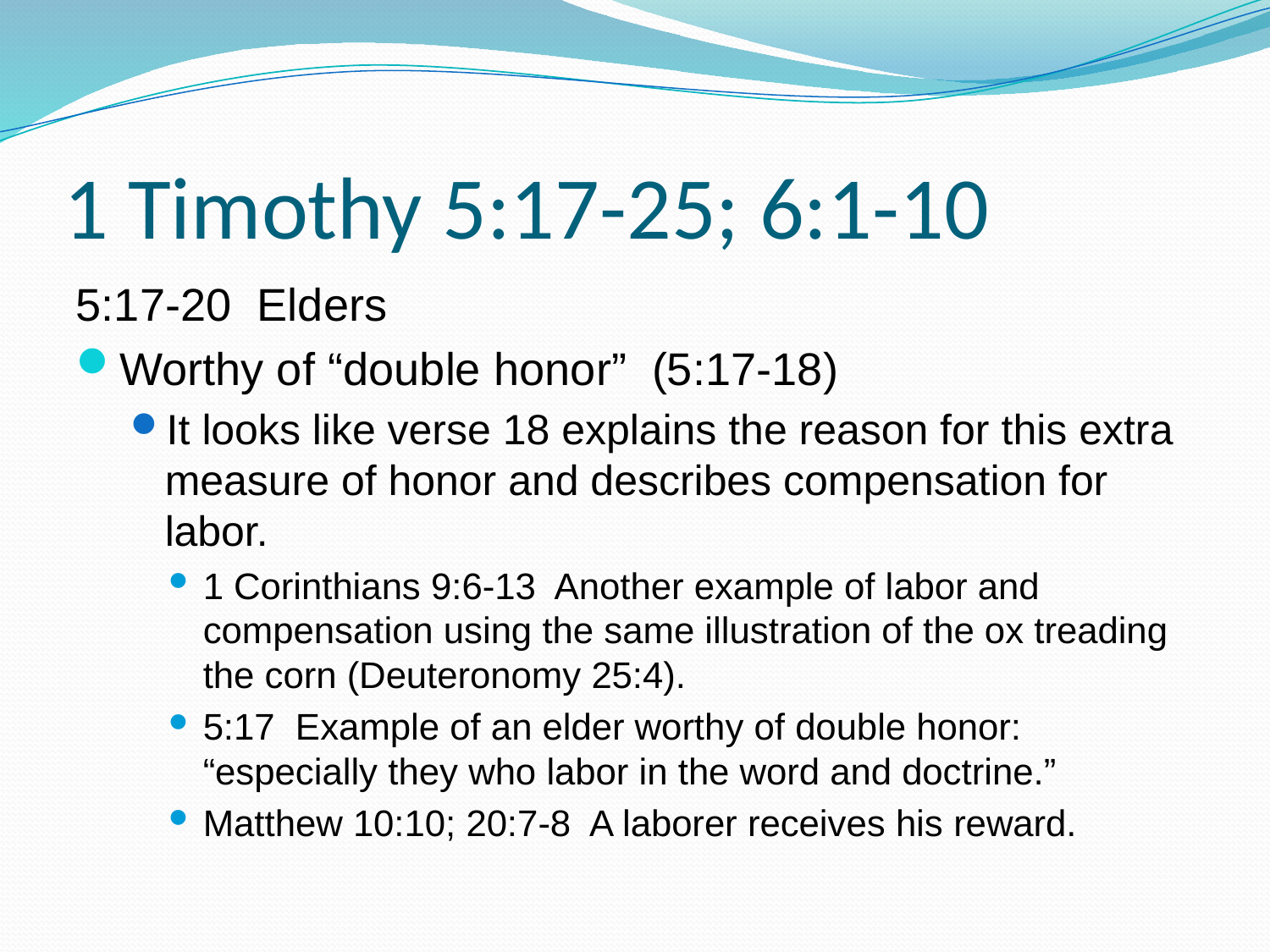

# 1 Timothy 5:17-25; 6:1-10
5:17-20  Elders
Worthy of “double honor”  (5:17-18)
It looks like verse 18 explains the reason for this extra measure of honor and describes compensation for labor.
1 Corinthians 9:6-13  Another example of labor and compensation using the same illustration of the ox treading the corn (Deuteronomy 25:4).
5:17  Example of an elder worthy of double honor:  “especially they who labor in the word and doctrine.”
Matthew 10:10; 20:7-8  A laborer receives his reward.